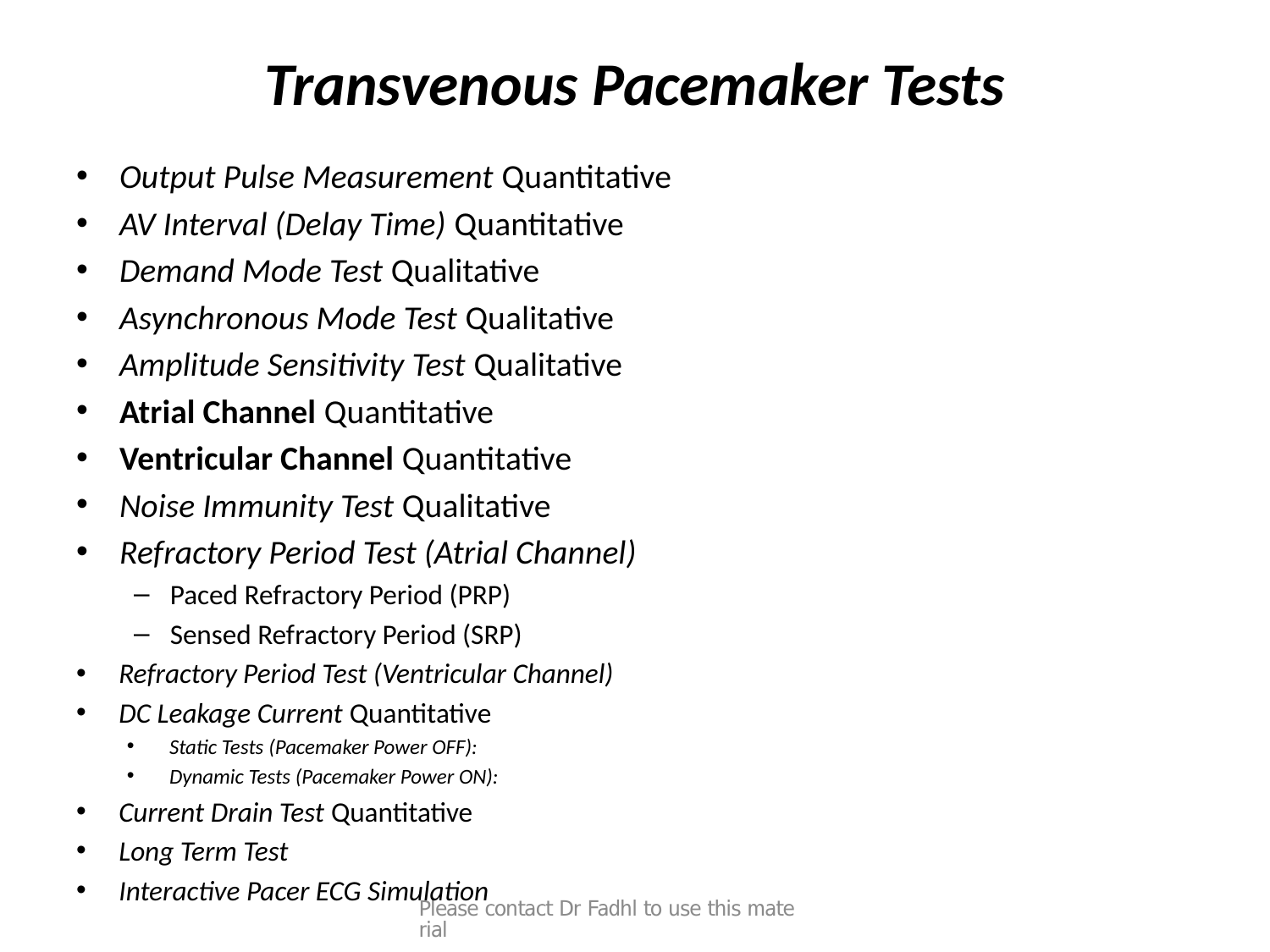

# Transvenous Pacemaker Tests
Output Pulse Measurement Quantitative
AV Interval (Delay Time) Quantitative
Demand Mode Test Qualitative
Asynchronous Mode Test Qualitative
Amplitude Sensitivity Test Qualitative
Atrial Channel Quantitative
Ventricular Channel Quantitative
Noise Immunity Test Qualitative
Refractory Period Test (Atrial Channel)
Paced Refractory Period (PRP)
Sensed Refractory Period (SRP)
Refractory Period Test (Ventricular Channel)
DC Leakage Current Quantitative
Static Tests (Pacemaker Power OFF):
Dynamic Tests (Pacemaker Power ON):
Current Drain Test Quantitative
Long Term Test
Interactive Pacer ECG Simulation

Please contact Dr Fadhl to use this material